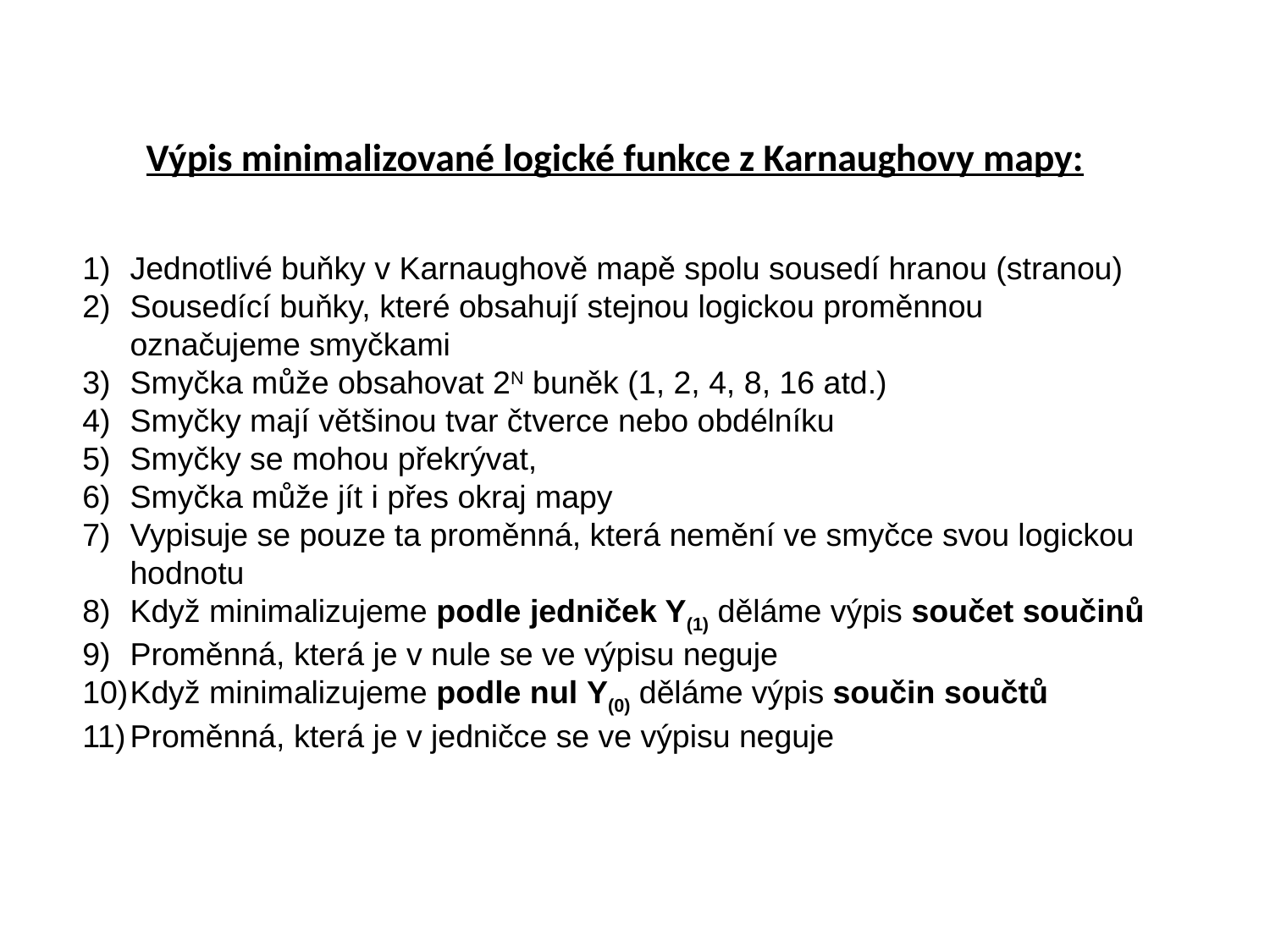

# K-mapa: sestavení funkce
Výpis minimalizované logické funkce z Karnaughovy mapy:
Jednotlivé buňky v Karnaughově mapě spolu sousedí hranou (stranou)
Sousedící buňky, které obsahují stejnou logickou proměnnou  označujeme smyčkami
Smyčka může obsahovat 2N buněk (1, 2, 4, 8, 16 atd.)
Smyčky mají většinou tvar čtverce nebo obdélníku
Smyčky se mohou překrývat,
Smyčka může jít i přes okraj mapy
Vypisuje se pouze ta proměnná, která nemění ve smyčce svou logickou hodnotu
Když minimalizujeme podle jedniček Y(1) děláme výpis součet součinů
Proměnná, která je v nule se ve výpisu neguje
Když minimalizujeme podle nul Y(0) děláme výpis součin součtů
Proměnná, která je v jedničce se ve výpisu neguje